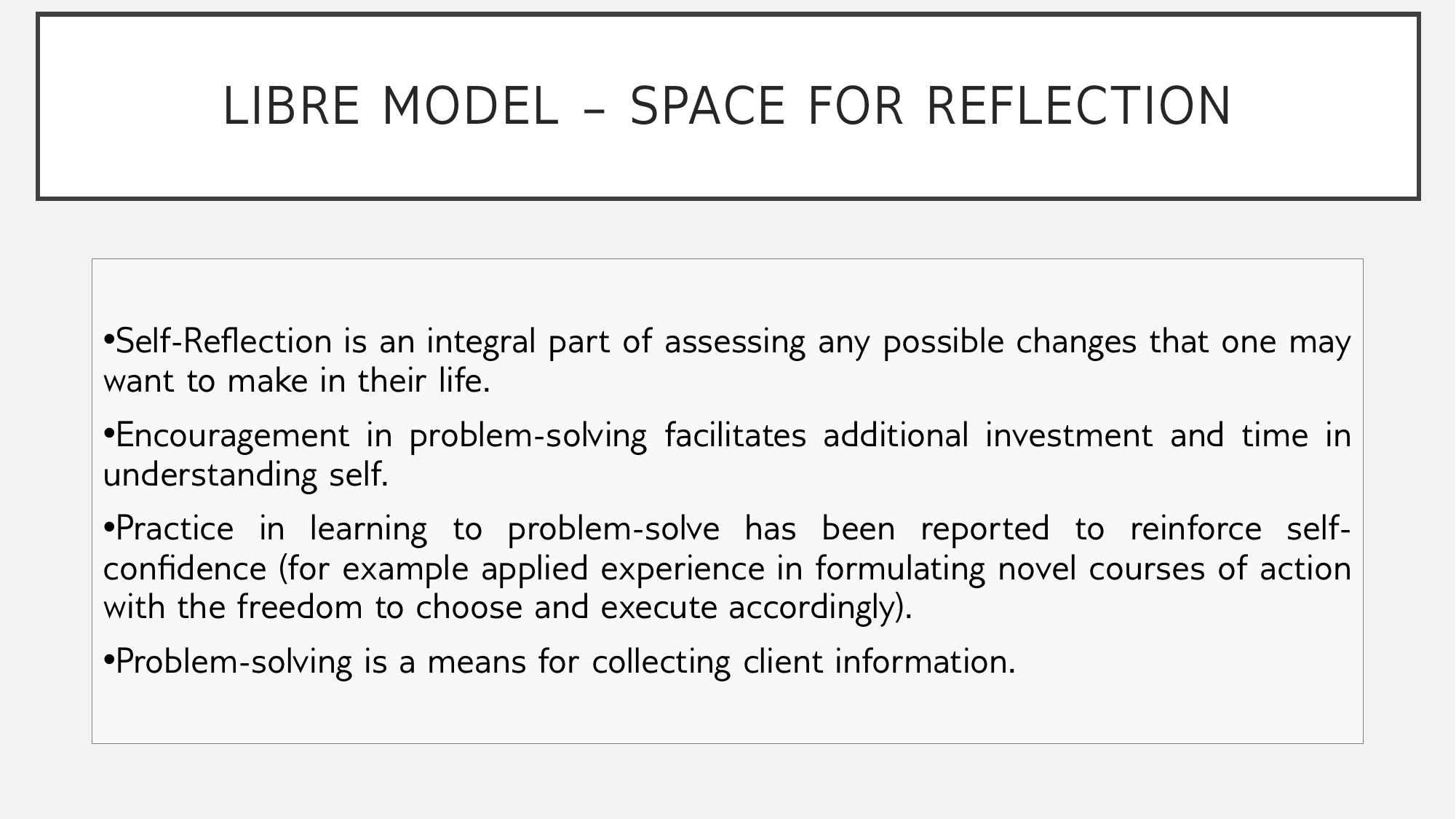

# LIBRE Model – space for Reflection
Self-Reflection is an integral part of assessing any possible changes that one may want to make in their life.
Encouragement in problem-solving facilitates additional investment and time in understanding self.
Practice in learning to problem-solve has been reported to reinforce self-confidence (for example applied experience in formulating novel courses of action with the freedom to choose and execute accordingly).
Problem-solving is a means for collecting client information.